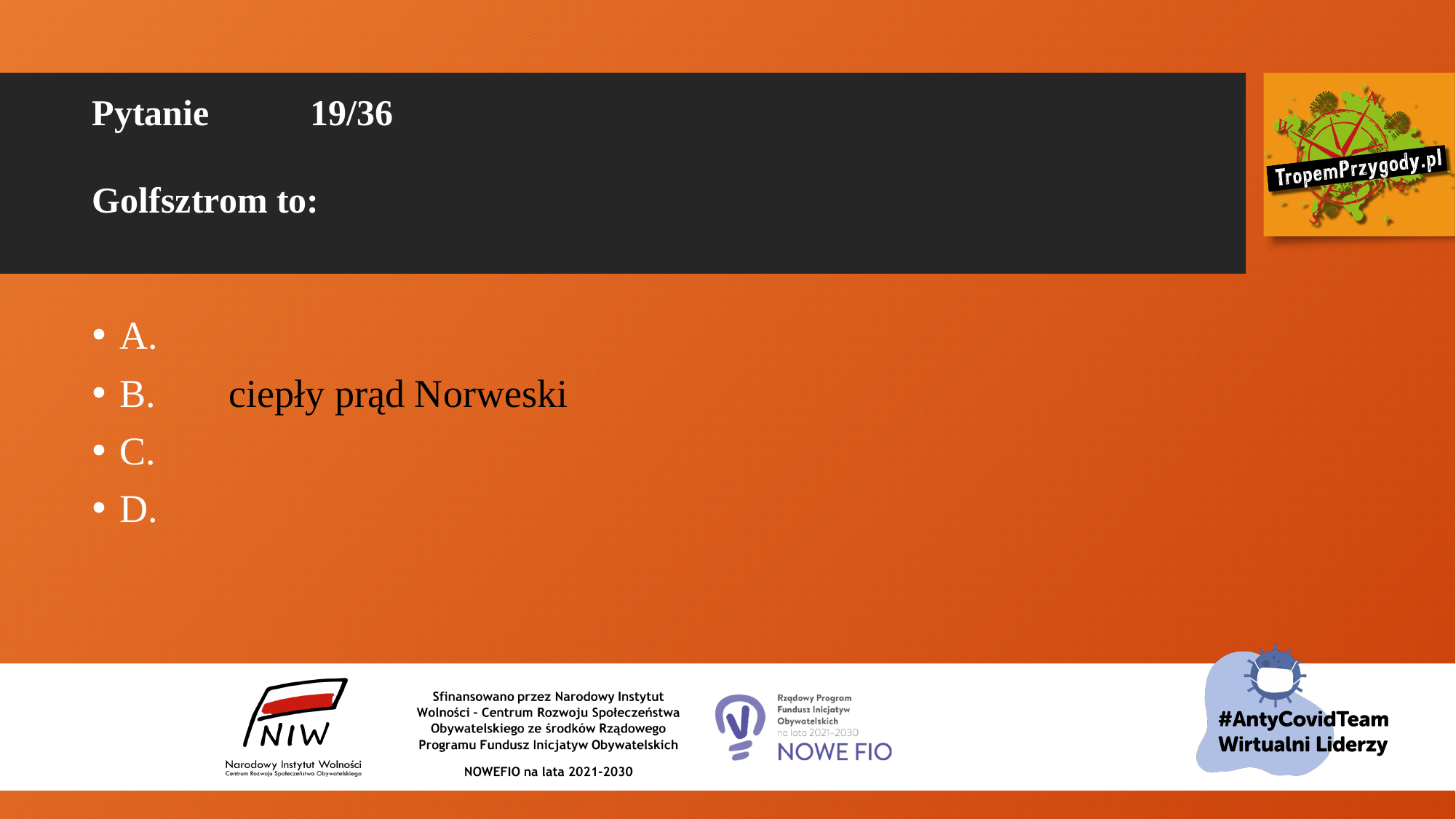

# Pytanie 	19/36 Golfsztrom to:
A.
B.	ciepły prąd Norweski
C.
D.